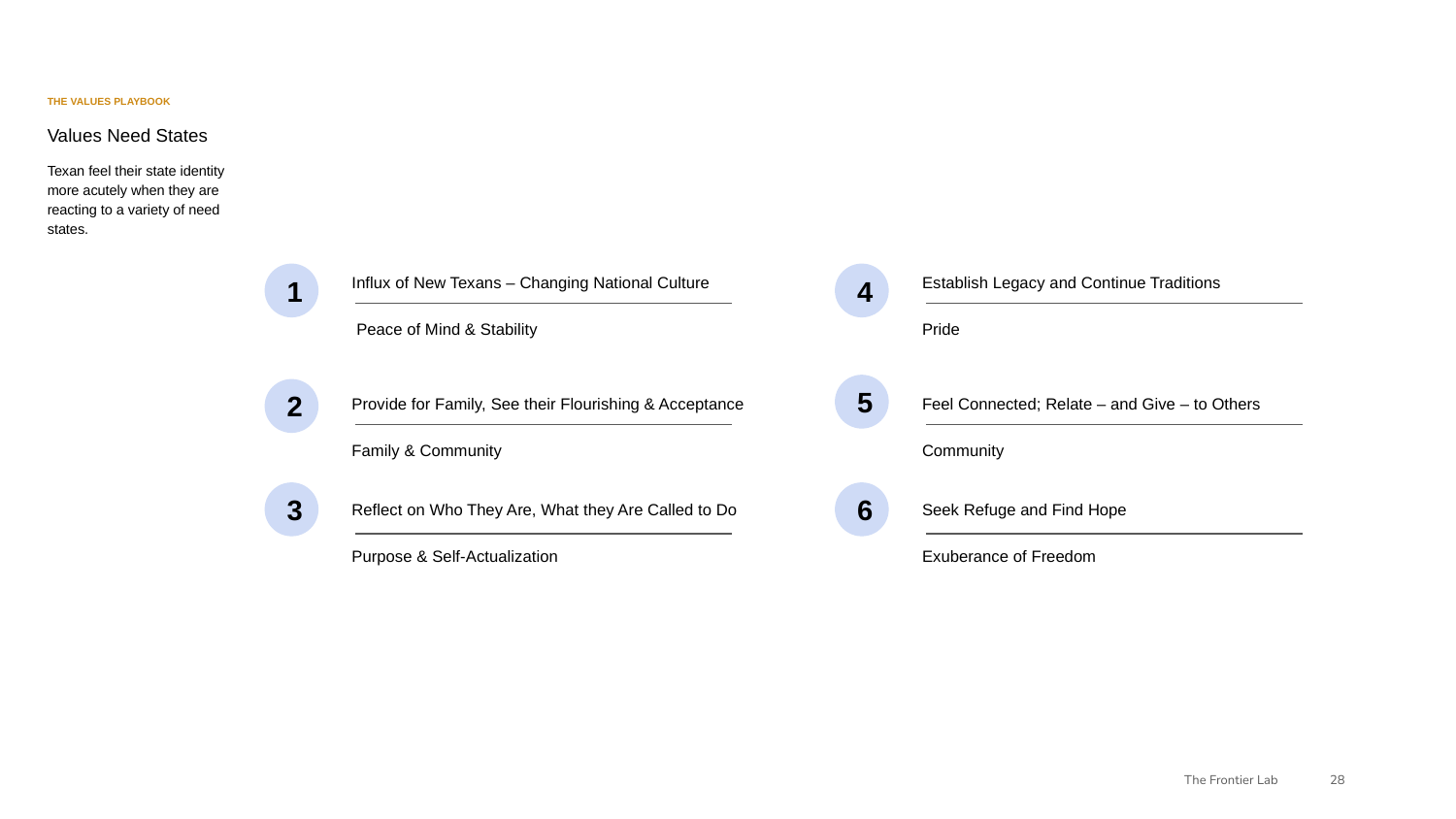

THE VALUES PLAYBOOK
Values Need States
Texan feel their state identity more acutely when they are reacting to a variety of need states.
Influx of New Texans – Changing National Culture
 Peace of Mind & Stability
Establish Legacy and Continue Traditions
Pride
1
4
5
Provide for Family, See their Flourishing & Acceptance
Family & Community

Feel Connected; Relate – and Give – to Others
Community
2
3
Reflect on Who They Are, What they Are Called to Do
Purpose & Self-Actualization
Seek Refuge and Find Hope
Exuberance of Freedom
6
The Frontier Lab	28